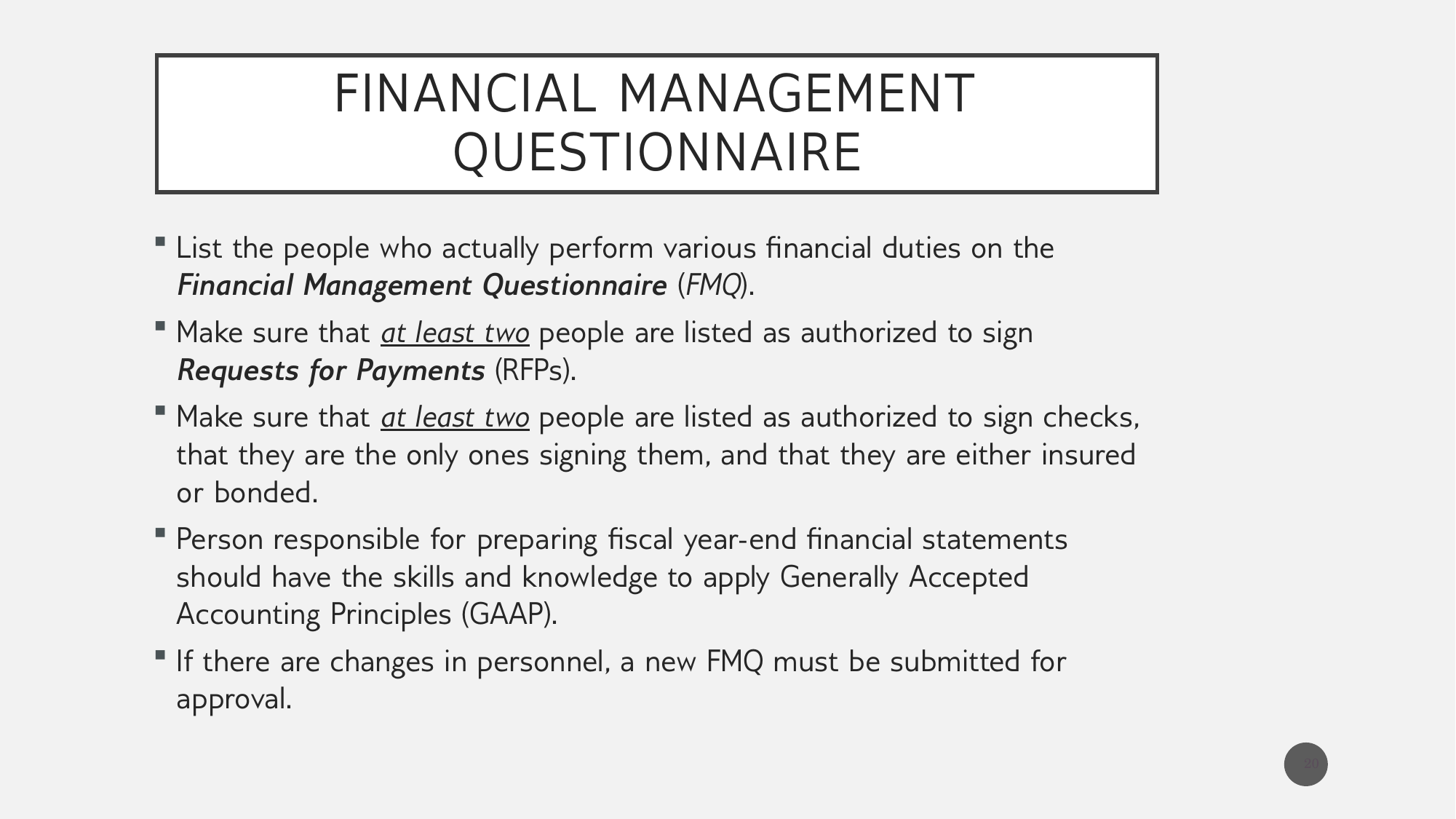

# Financial Management Questionnaire
List the people who actually perform various financial duties on the Financial Management Questionnaire (FMQ).
Make sure that at least two people are listed as authorized to sign Requests for Payments (RFPs).
Make sure that at least two people are listed as authorized to sign checks, that they are the only ones signing them, and that they are either insured or bonded.
Person responsible for preparing fiscal year-end financial statements should have the skills and knowledge to apply Generally Accepted Accounting Principles (GAAP).
If there are changes in personnel, a new FMQ must be submitted for approval.
20